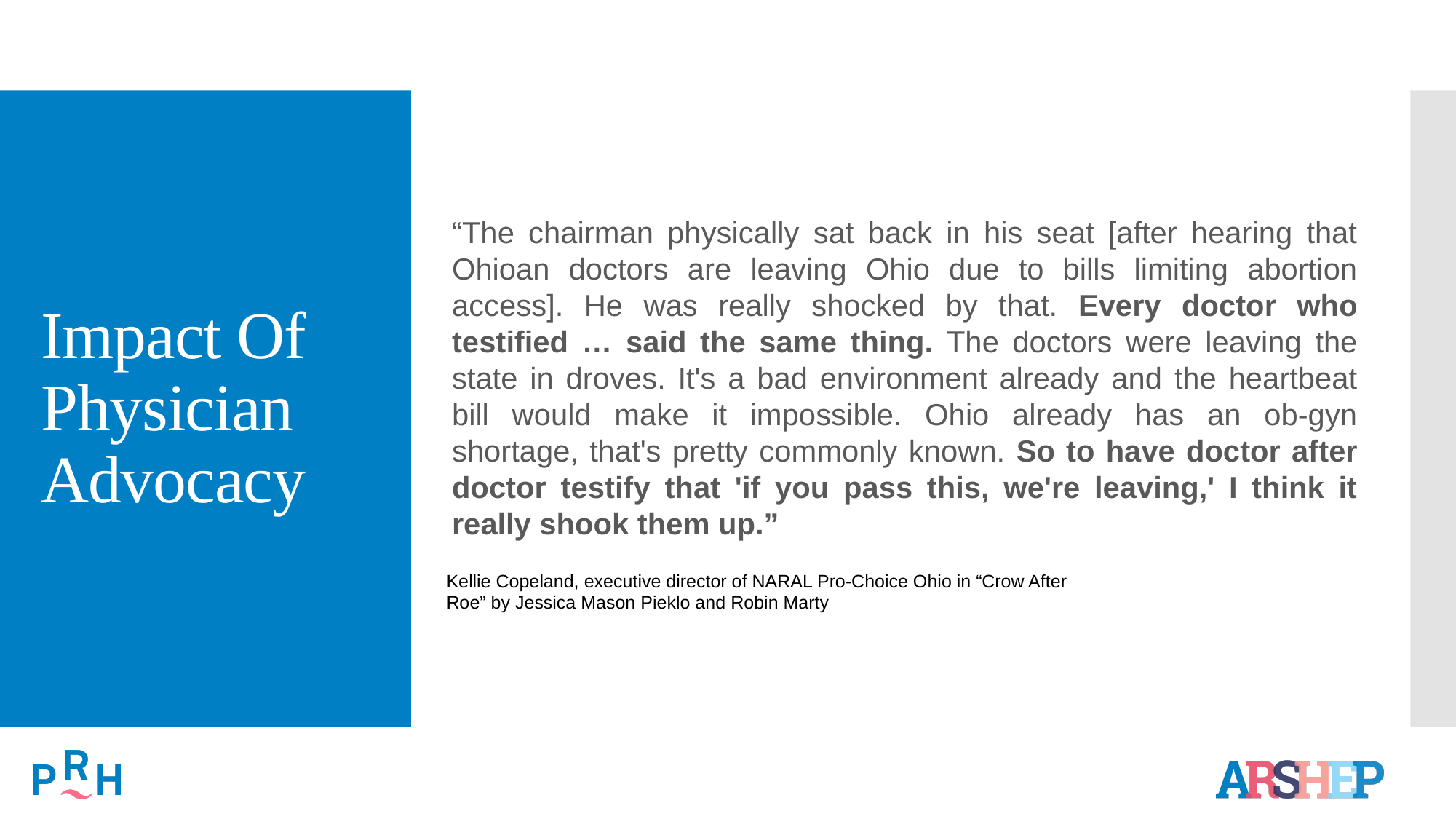

# Impact Of Physician Advocacy
“The chairman physically sat back in his seat [after hearing that Ohioan doctors are leaving Ohio due to bills limiting abortion access]. He was really shocked by that. Every doctor who testified … said the same thing. The doctors were leaving the state in droves. It's a bad environment already and the heartbeat bill would make it impossible. Ohio already has an ob-gyn shortage, that's pretty commonly known. So to have doctor after doctor testify that 'if you pass this, we're leaving,' I think it really shook them up.”

Kellie Copeland, executive director of NARAL Pro-Choice Ohio in “Crow After Roe” by Jessica Mason Pieklo and Robin Marty